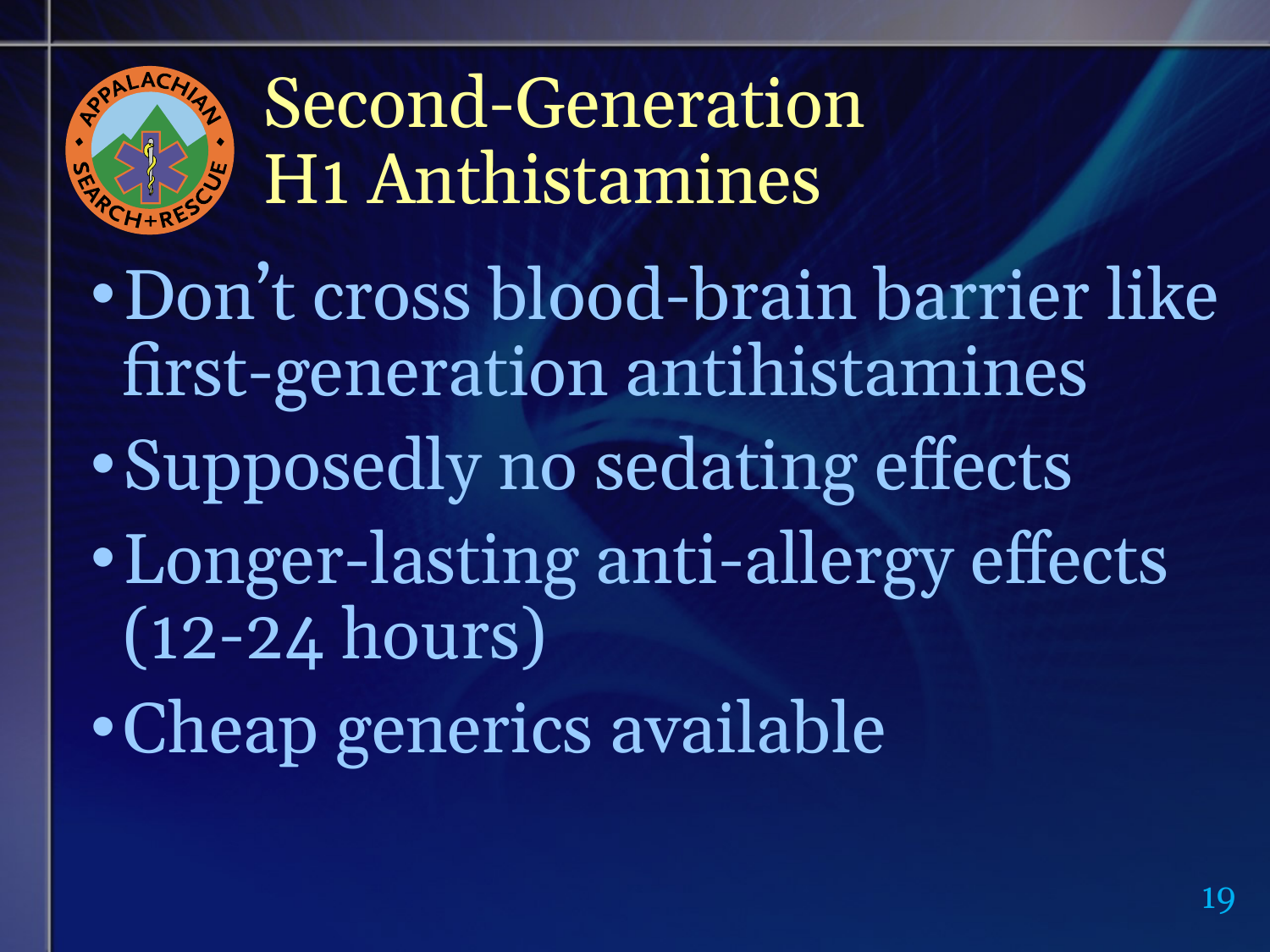

# Second-Generation H1 Anthistamines
Don’t cross blood-brain barrier like first-generation antihistamines
Supposedly no sedating effects
Longer-lasting anti-allergy effects (12-24 hours)
Cheap generics available